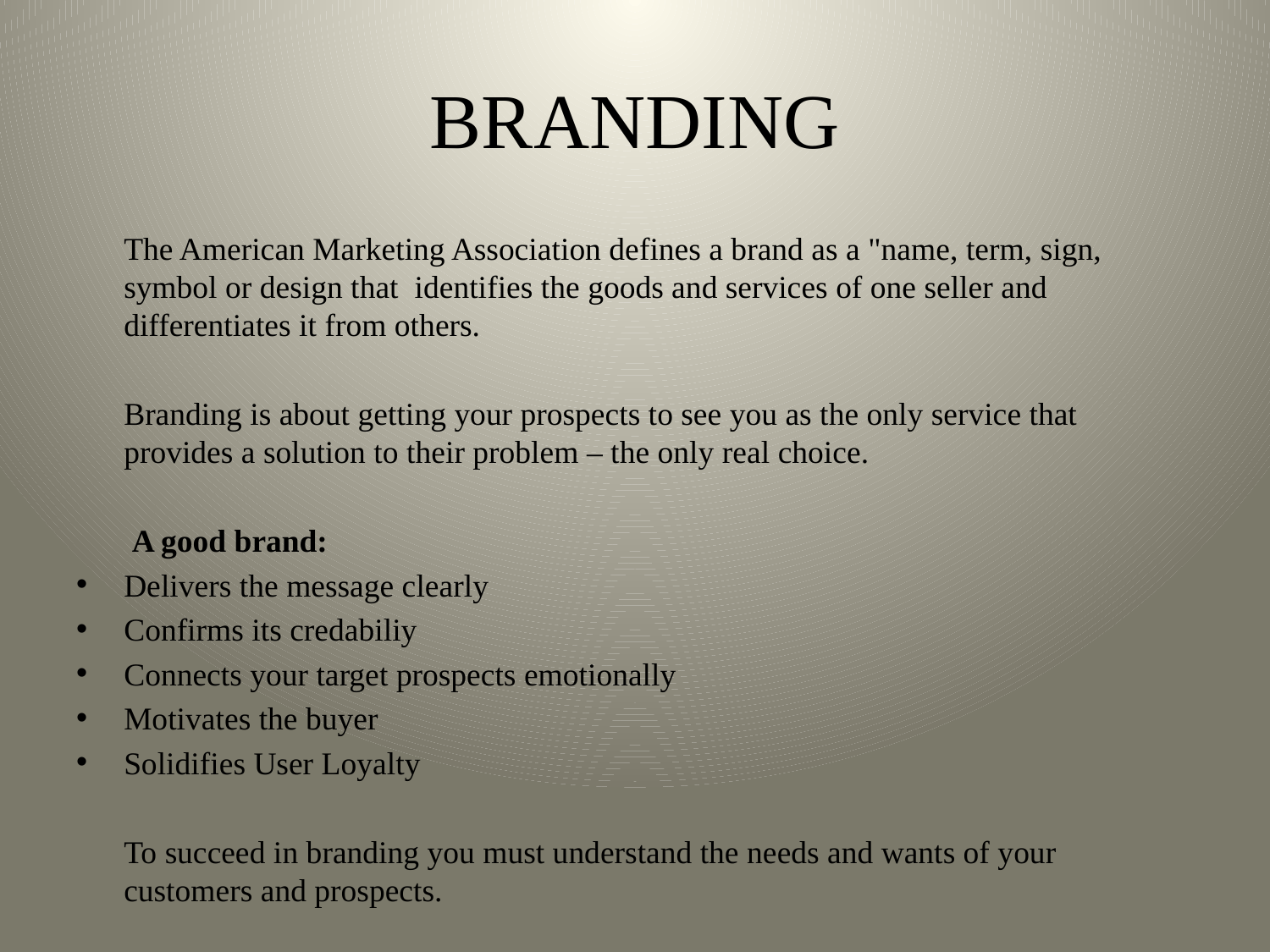

# BRANDING
 	The American Marketing Association defines a brand as a "name, term, sign, symbol or design that  identifies the goods and services of one seller and differentiates it from others.

	Branding is about getting your prospects to see you as the only service that provides a solution to their problem – the only real choice.

	 A good brand:
Delivers the message clearly
Confirms its credabiliy
Connects your target prospects emotionally
Motivates the buyer
Solidifies User Loyalty

	To succeed in branding you must understand the needs and wants of your customers and prospects.